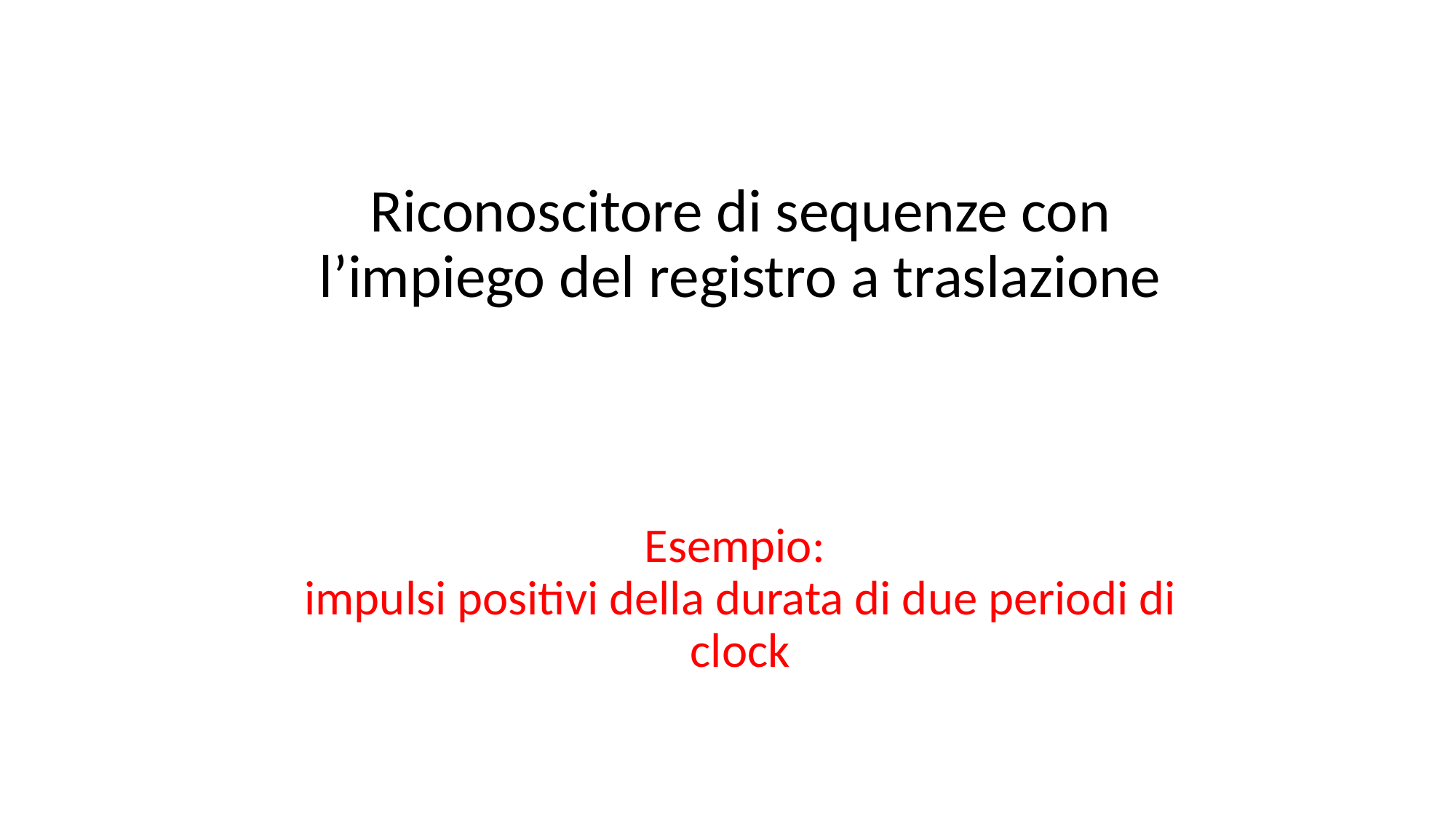

# Riconoscitore di sequenze con l’impiego del registro a traslazione Esempio: impulsi positivi della durata di due periodi di clock